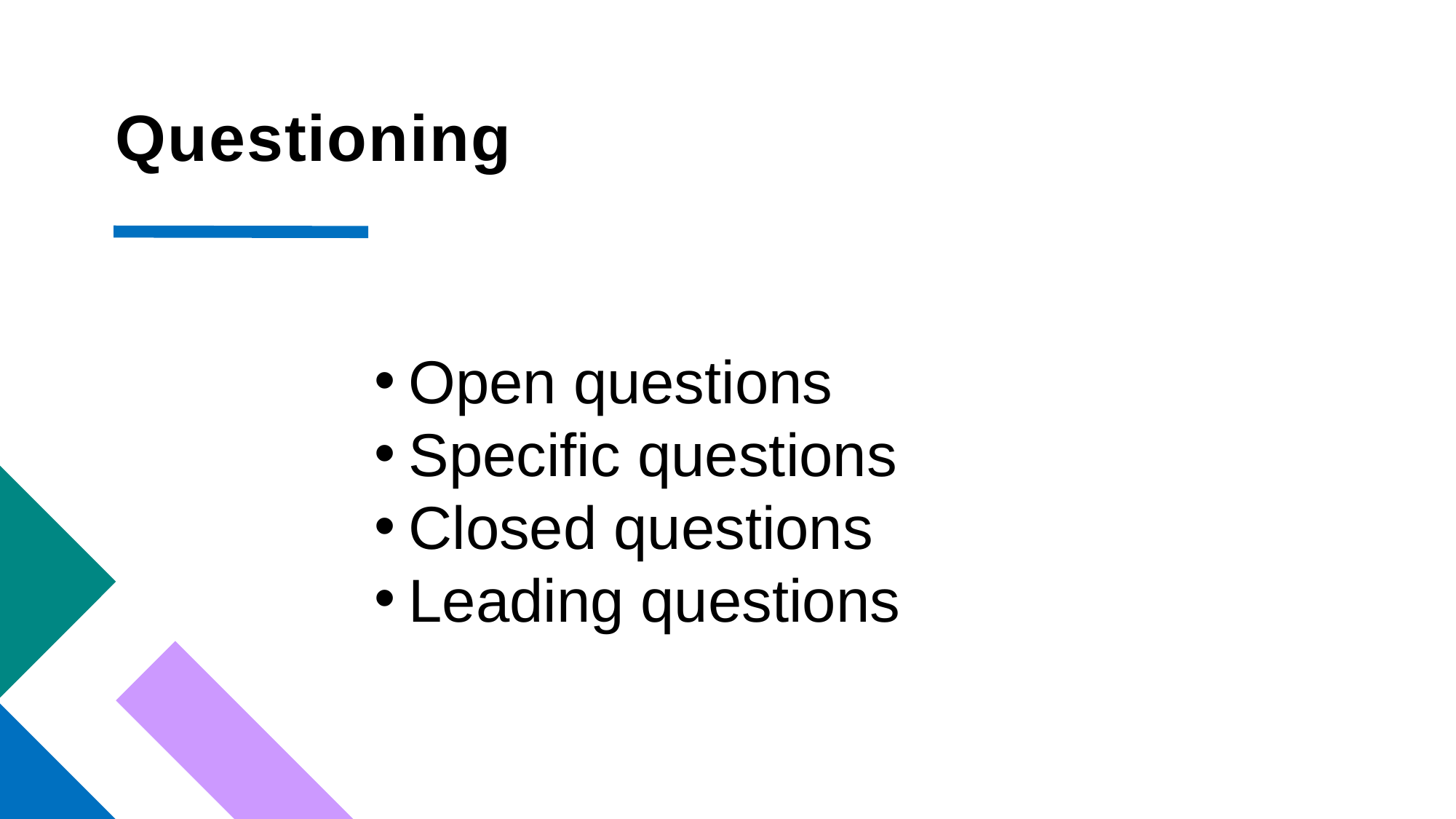

# Questioning
Open questions
Specific questions
Closed questions
Leading questions